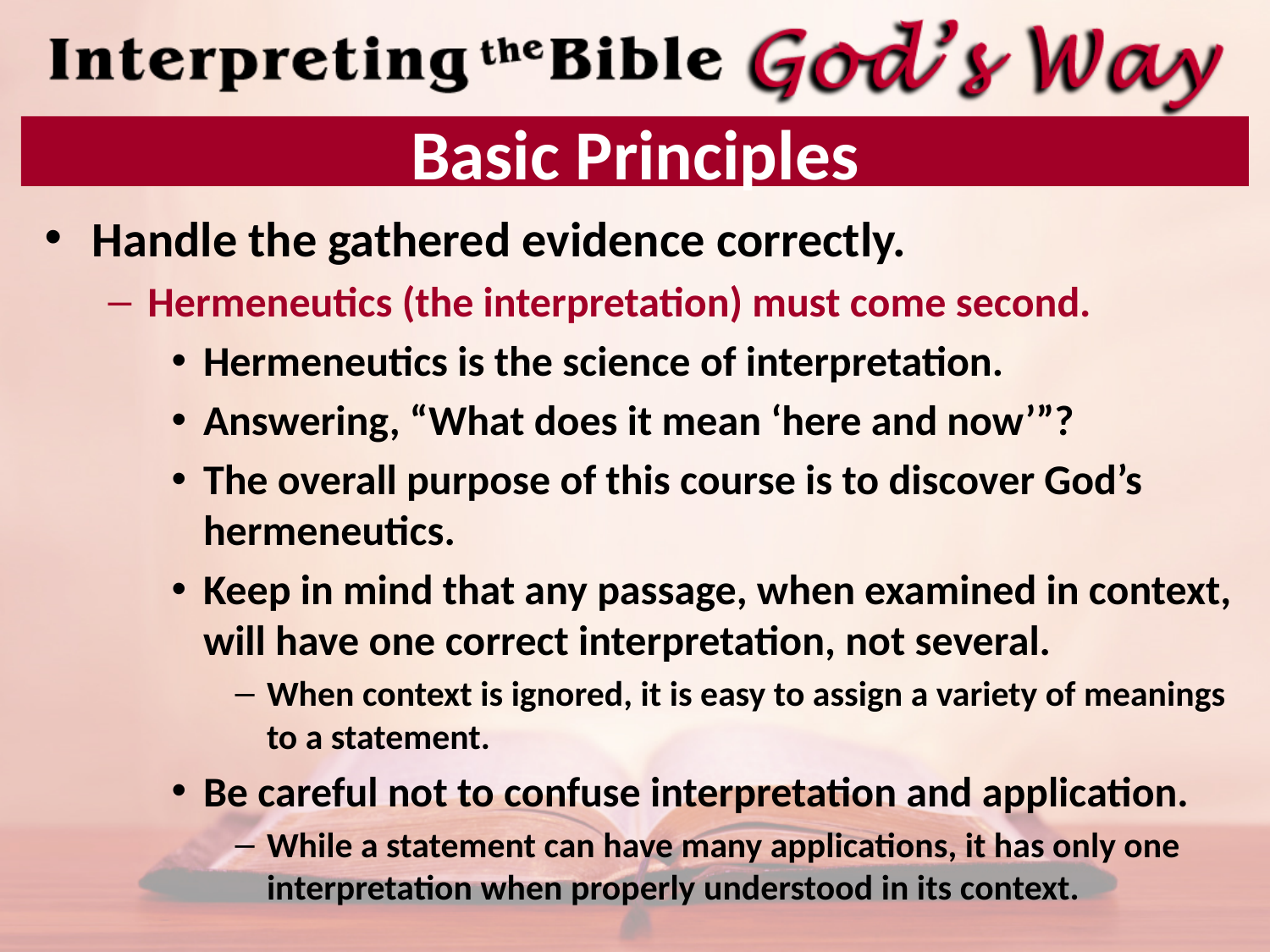

# Basic Principles
Handle the gathered evidence correctly.
Hermeneutics (the interpretation) must come second.
Hermeneutics is the science of interpretation.
Answering, “What does it mean ‘here and now’”?
The overall purpose of this course is to discover God’s hermeneutics.
Keep in mind that any passage, when examined in context, will have one correct interpretation, not several.
When context is ignored, it is easy to assign a variety of meanings to a statement.
Be careful not to confuse interpretation and application.
While a statement can have many applications, it has only one interpretation when properly understood in its context.